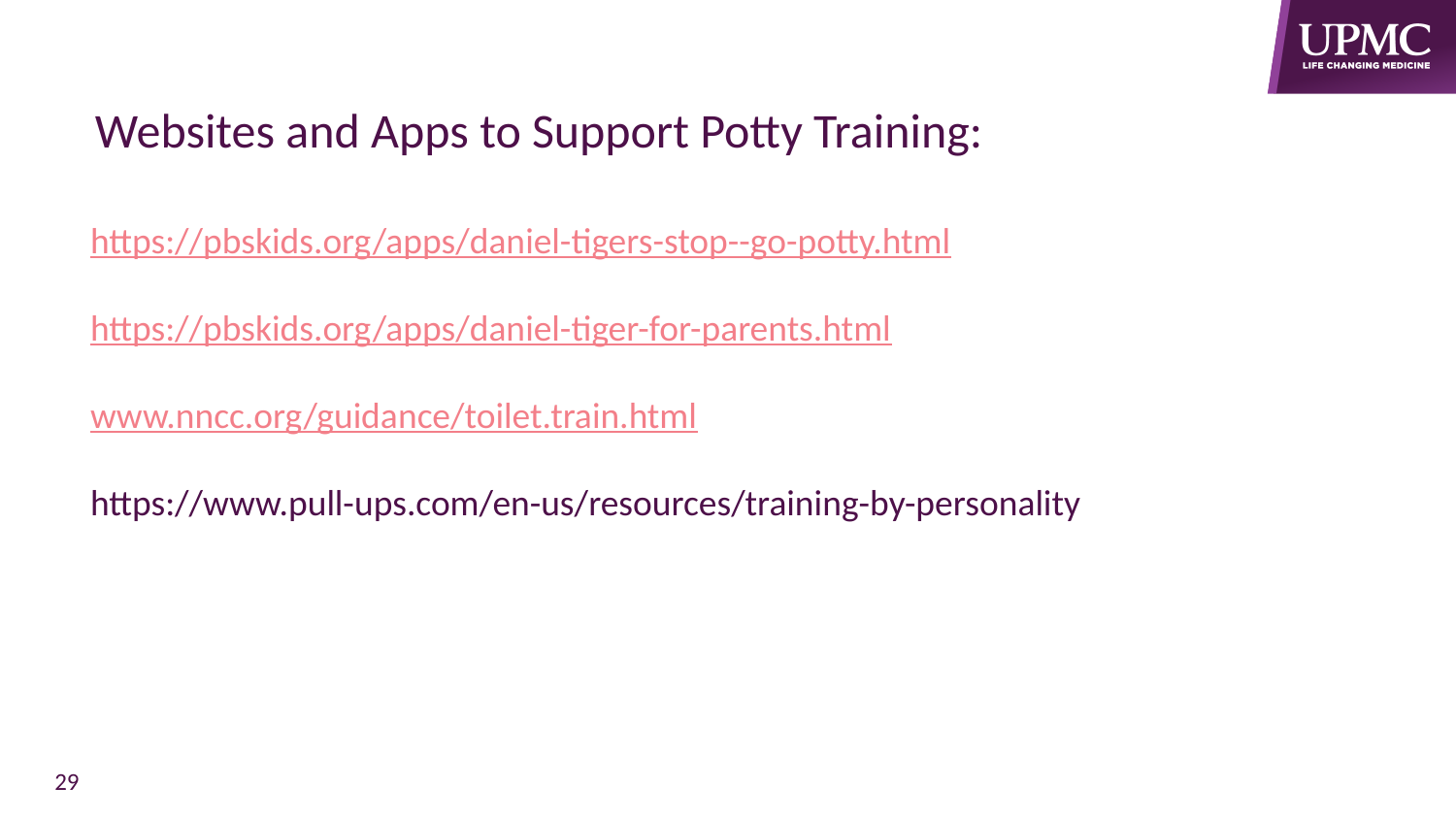

Websites and Apps to Support Potty Training:

https://pbskids.org/apps/daniel-tigers-stop--go-potty.html

https://pbskids.org/apps/daniel-tiger-for-parents.html

www.nncc.org/guidance/toilet.train.html

https://www.pull-ups.com/en-us/resources/training-by-personality

29